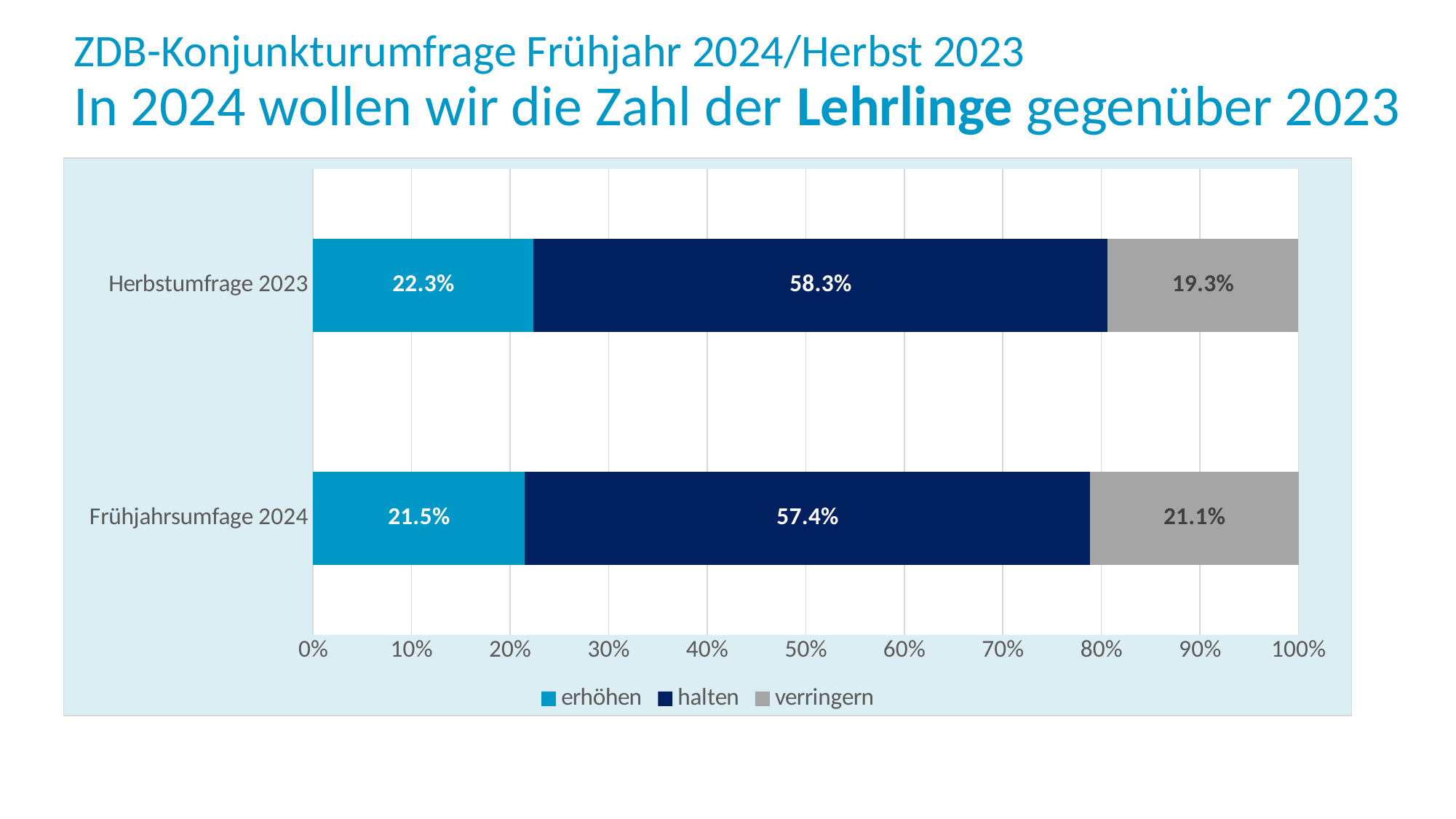

# ZDB-Konjunkturumfrage Frühjahr 2024/Herbst 2023 In 2024 wollen wir die Zahl der Lehrlinge gegenüber 2023

### Chart

| Category | erhöhen | halten | verringern |
|---|---|---|---|
| Frühjahrsumfage 2024 | 0.21475409836065573 | 0.5737704918032787 | 0.21147540983606558 |
| Herbstumfrage 2023 | 0.2234 | 0.583 | 0.193 |